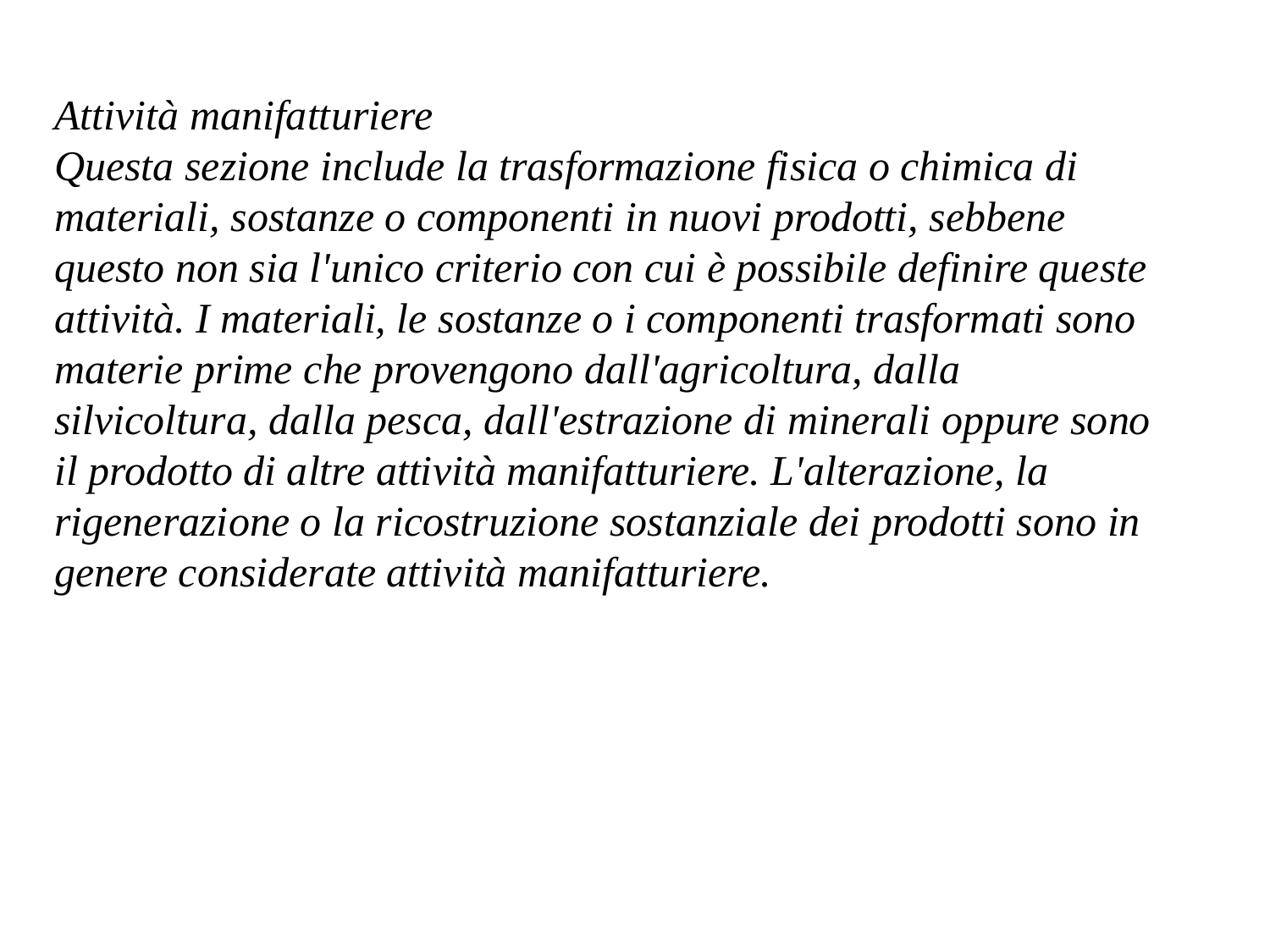

Attività manifatturiere
Questa sezione include la trasformazione fisica o chimica di materiali, sostanze o componenti in nuovi prodotti, sebbene questo non sia l'unico criterio con cui è possibile definire queste attività. I materiali, le sostanze o i componenti trasformati sono materie prime che provengono dall'agricoltura, dalla silvicoltura, dalla pesca, dall'estrazione di minerali oppure sono il prodotto di altre attività manifatturiere. L'alterazione, la rigenerazione o la ricostruzione sostanziale dei prodotti sono in genere considerate attività manifatturiere.